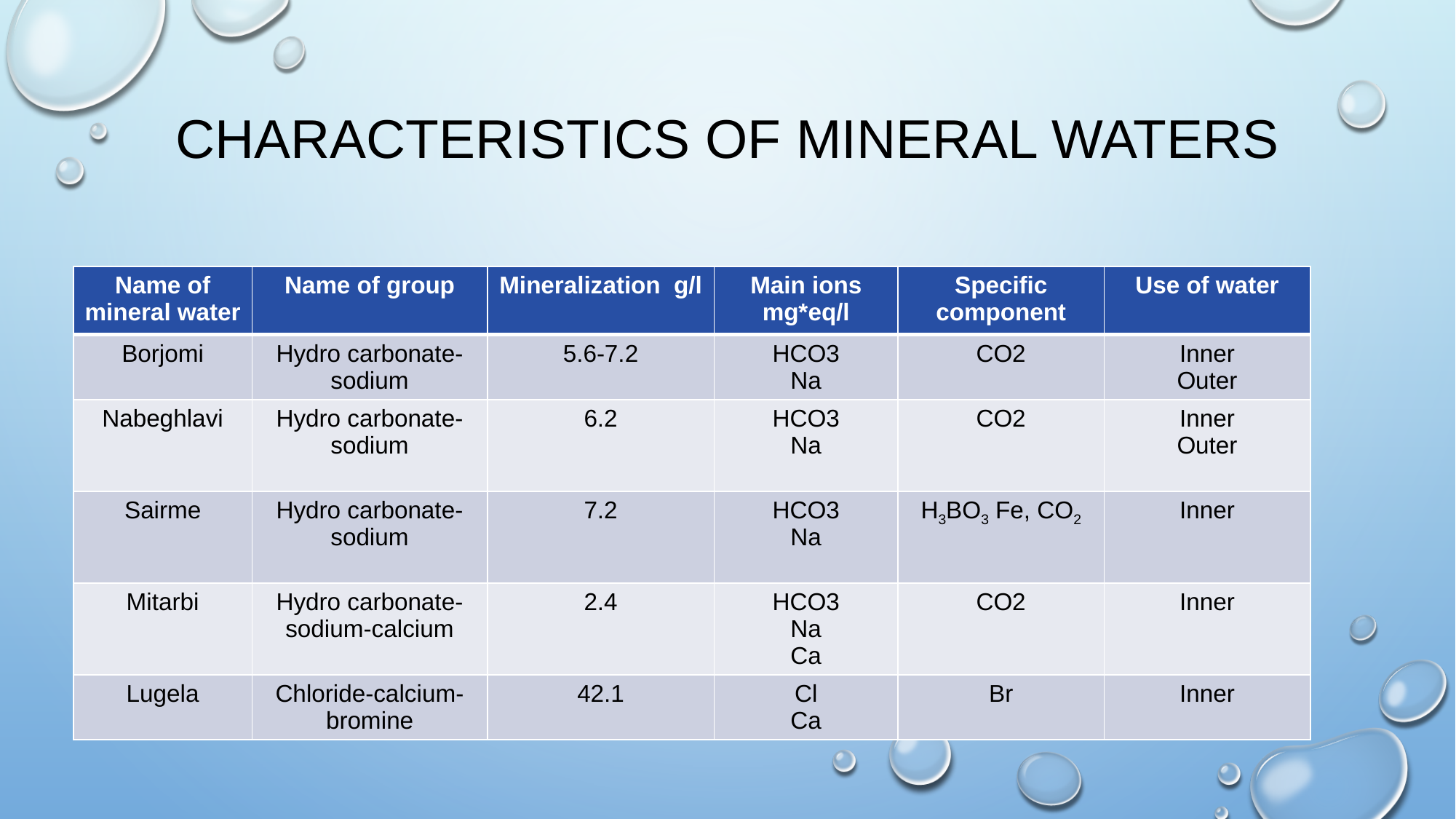

# Characteristics of mineral waters
| Name of mineral water | Name of group | Mineralization g/l | Main ions mg\*eq/l | Specific component | Use of water |
| --- | --- | --- | --- | --- | --- |
| Borjomi | Hydro carbonate-sodium | 5.6-7.2 | HCO3 Na | CO2 | Inner Outer |
| Nabeghlavi | Hydro carbonate-sodium | 6.2 | HCO3 Na | CO2 | Inner Outer |
| Sairme | Hydro carbonate-sodium | 7.2 | HCO3 Na | H3BO3 Fe, CO2 | Inner |
| Mitarbi | Hydro carbonate-sodium-calcium | 2.4 | HCO3 Na Ca | CO2 | Inner |
| Lugela | Chloride-calcium-bromine | 42.1 | Cl Ca | Br | Inner |